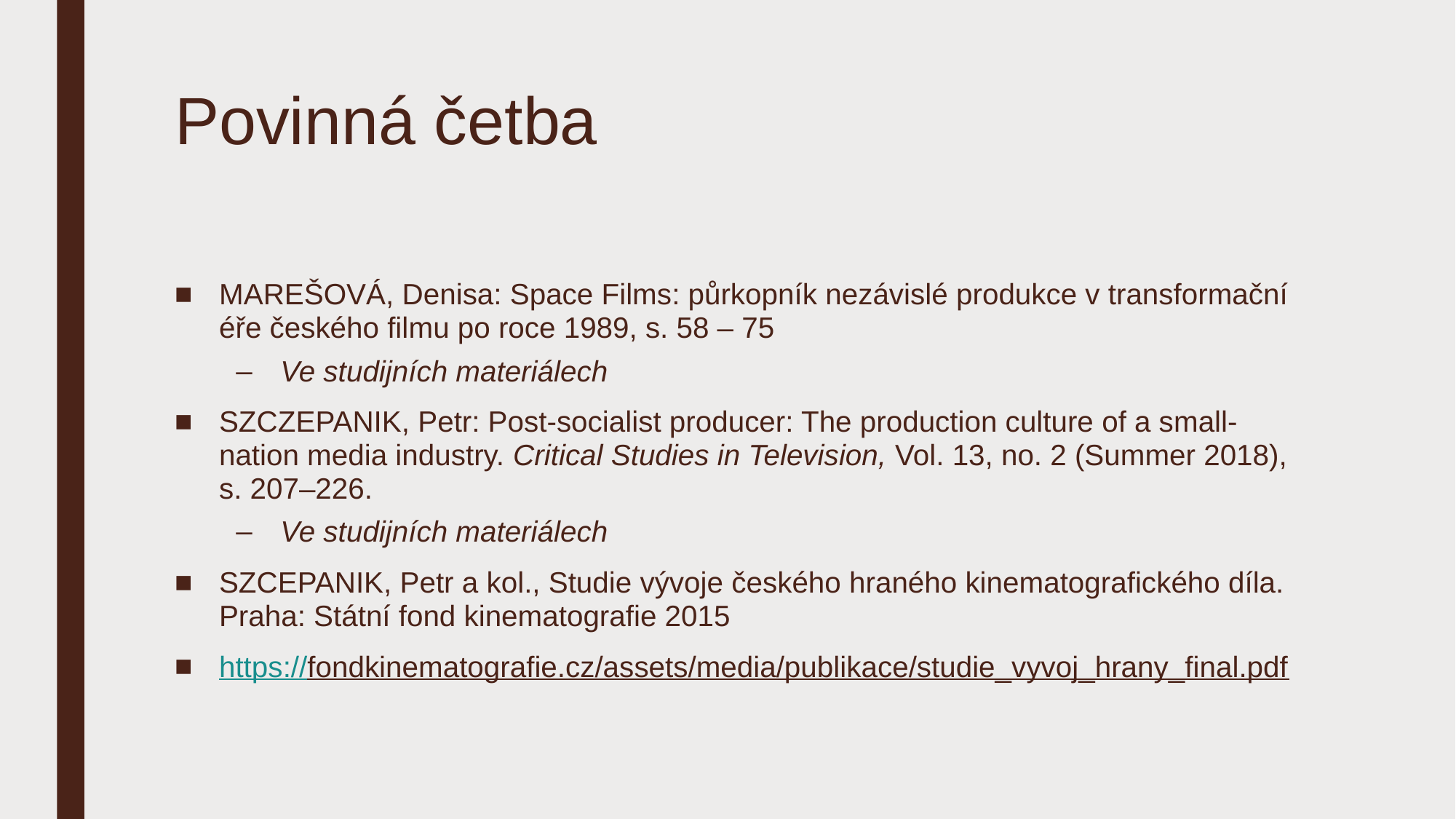

# Povinná četba
MAREŠOVÁ, Denisa: Space Films: půrkopník nezávislé produkce v transformační éře českého filmu po roce 1989, s. 58 – 75
Ve studijních materiálech
SZCZEPANIK, Petr: Post-socialist producer: The production culture of a small-nation media industry. Critical Studies in Television, Vol. 13, no. 2 (Summer 2018), s. 207–226.
Ve studijních materiálech
SZCEPANIK, Petr a kol., Studie vývoje českého hraného kinematografického díla. Praha: Státní fond kinematografie 2015
https://fondkinematografie.cz/assets/media/publikace/studie_vyvoj_hrany_final.pdf